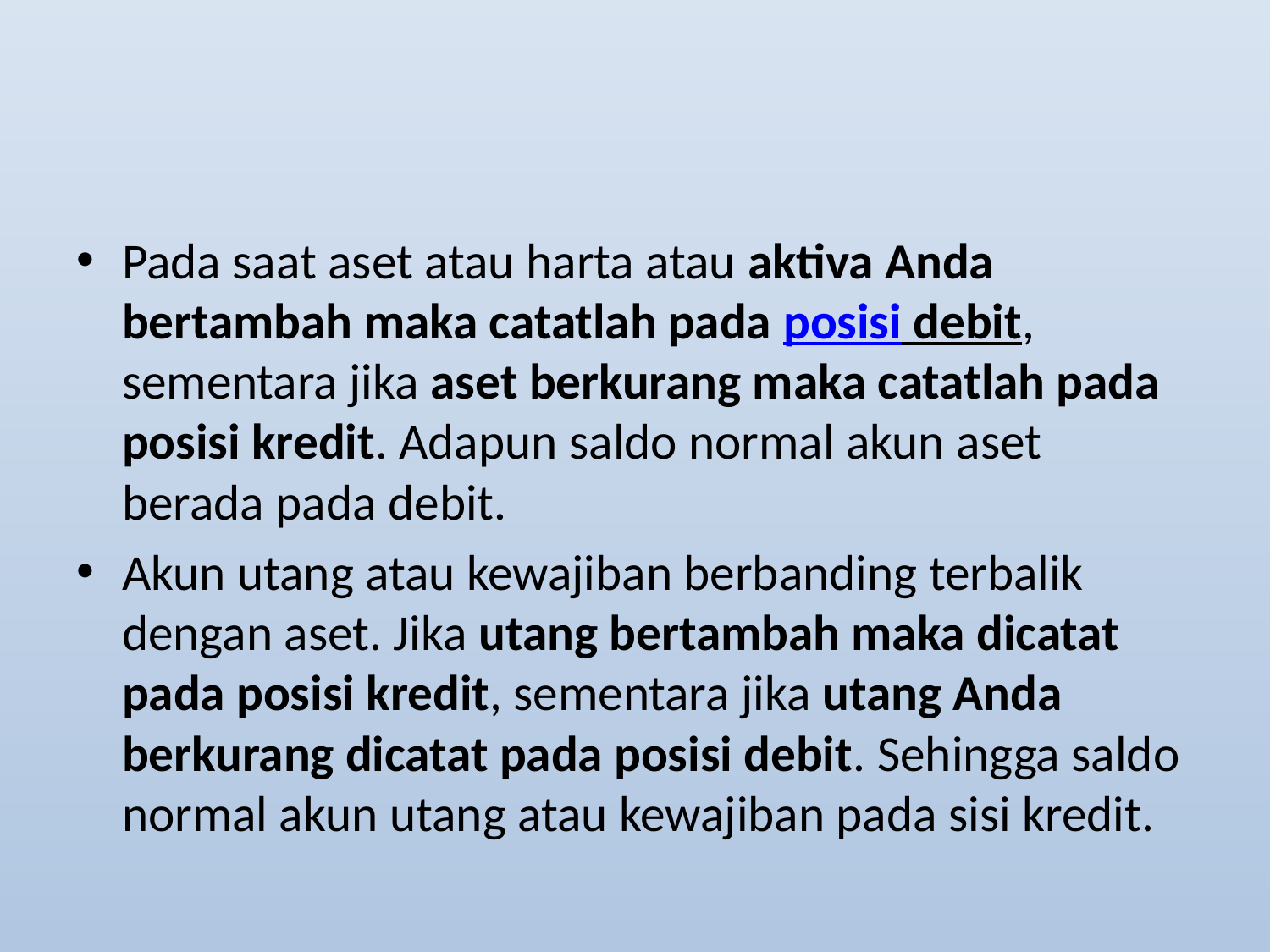

#
Pada saat aset atau harta atau aktiva Anda bertambah maka catatlah pada posisi debit, sementara jika aset berkurang maka catatlah pada posisi kredit. Adapun saldo normal akun aset berada pada debit.
Akun utang atau kewajiban berbanding terbalik dengan aset. Jika utang bertambah maka dicatat pada posisi kredit, sementara jika utang Anda berkurang dicatat pada posisi debit. Sehingga saldo normal akun utang atau kewajiban pada sisi kredit.